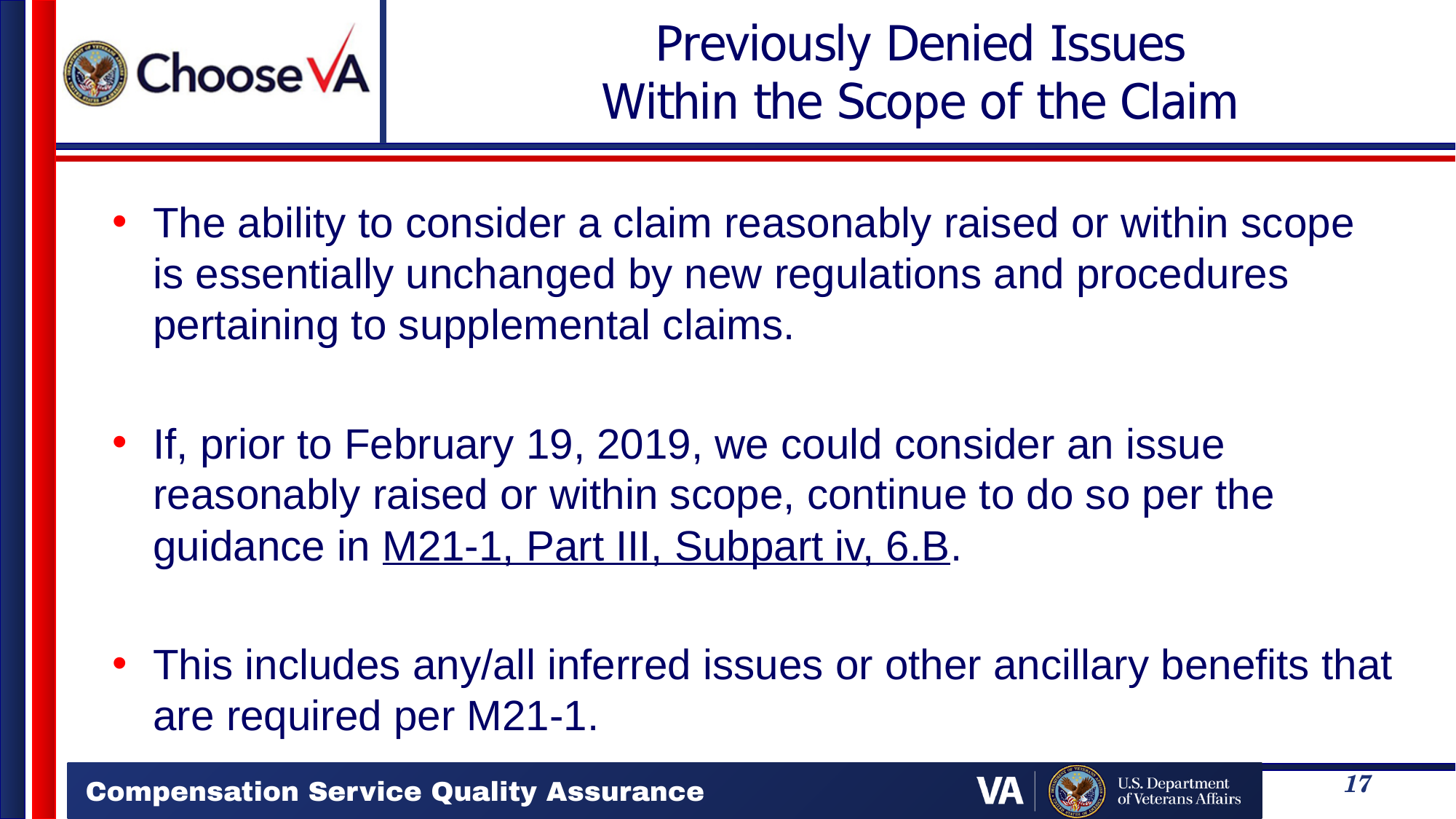

# Previously Denied Issues Within the Scope of the Claim
The ability to consider a claim reasonably raised or within scope is essentially unchanged by new regulations and procedures pertaining to supplemental claims.

If, prior to February 19, 2019, we could consider an issue reasonably raised or within scope, continue to do so per the guidance in M21-1, Part III, Subpart iv, 6.B.

This includes any/all inferred issues or other ancillary benefits that are required per M21-1.
17